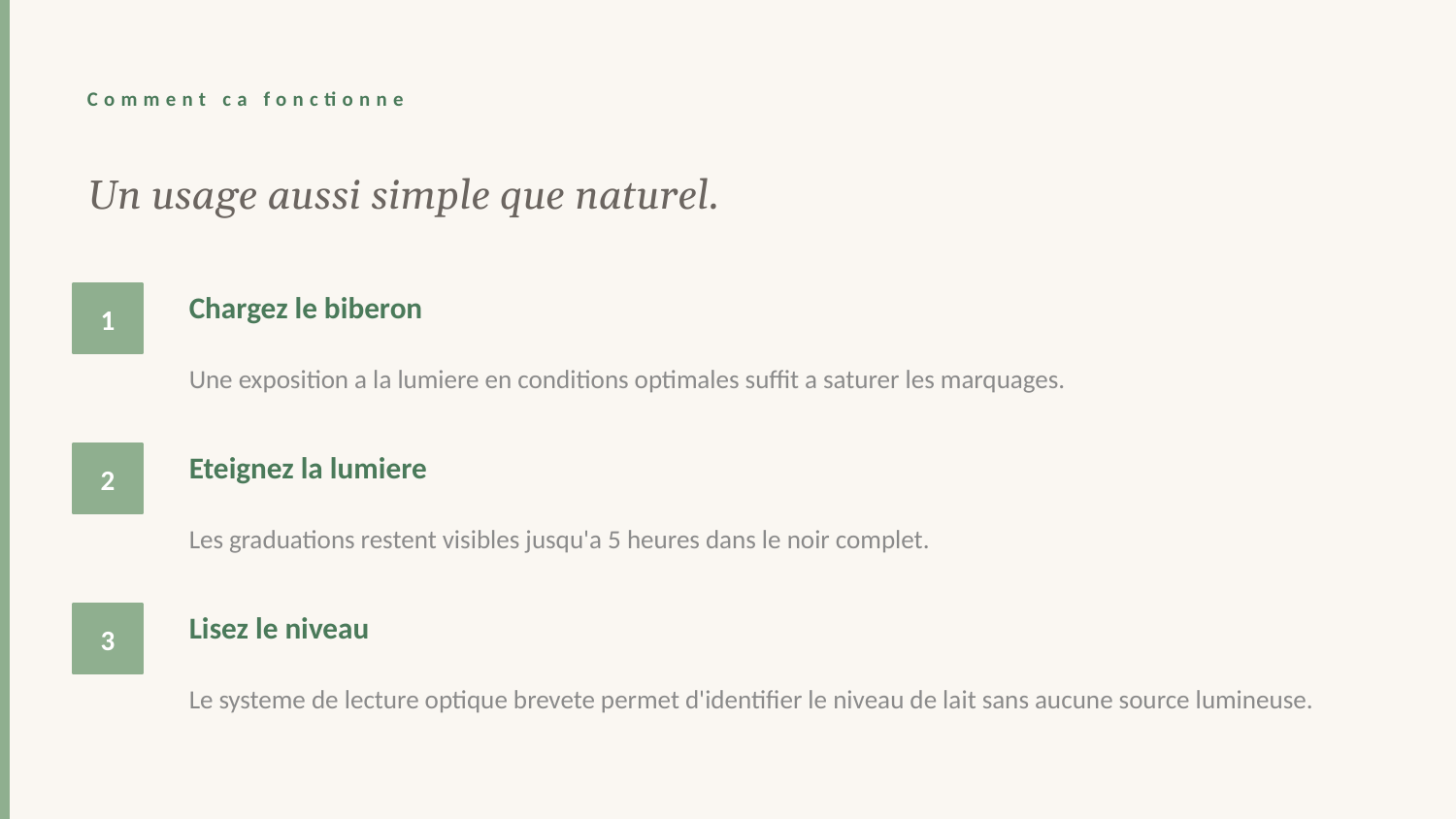

Comment ca fonctionne
Un usage aussi simple que naturel.
Chargez le biberon

1
Une exposition a la lumiere en conditions optimales suffit a saturer les marquages.
Eteignez la lumiere

2
Les graduations restent visibles jusqu'a 5 heures dans le noir complet.
Lisez le niveau

3
Le systeme de lecture optique brevete permet d'identifier le niveau de lait sans aucune source lumineuse.